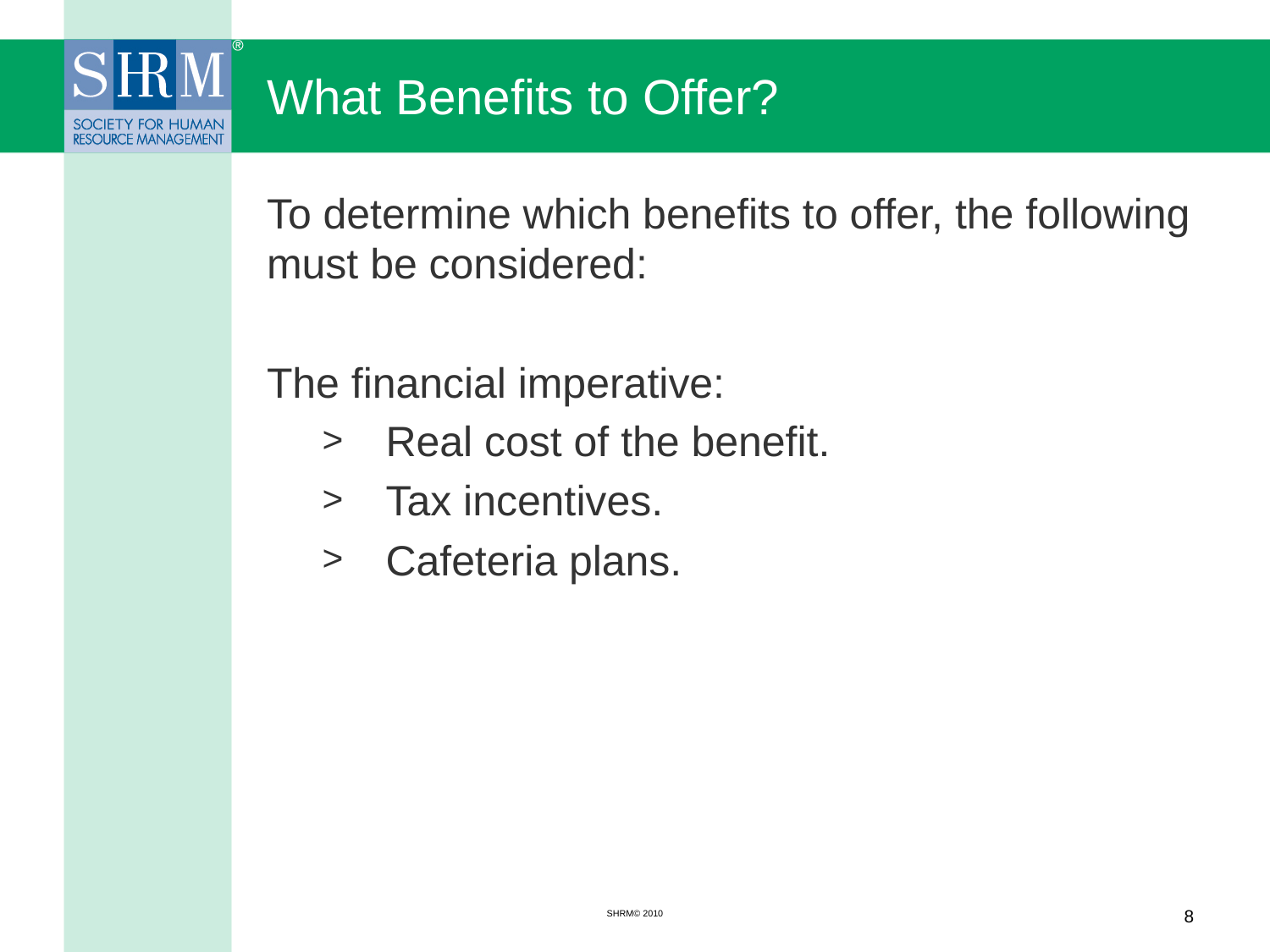

# What Benefits to Offer?
To determine which benefits to offer, the following must be considered:

The financial imperative:
Real cost of the benefit.
Tax incentives.
Cafeteria plans.

SHRM© 2010
8